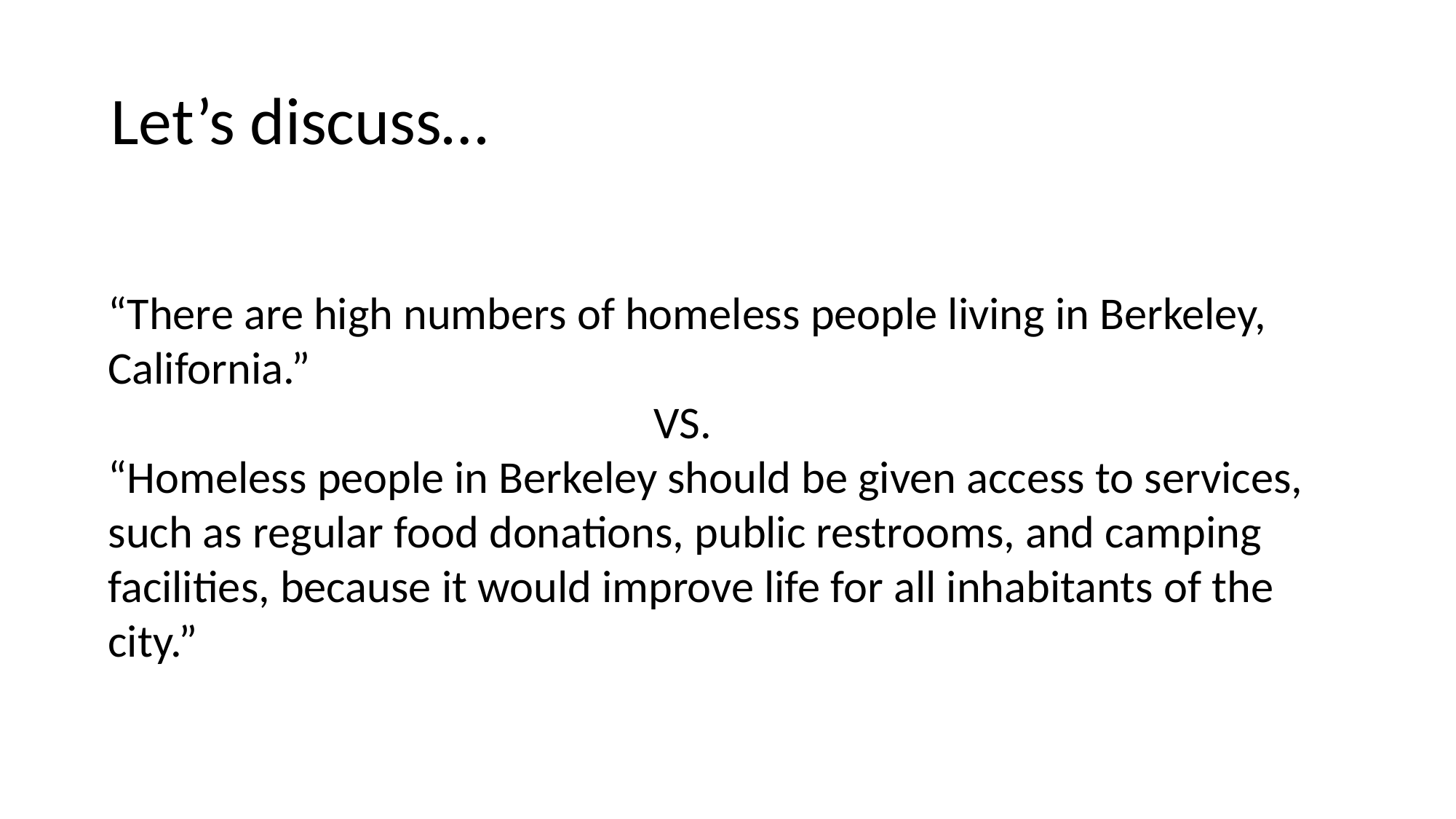

# Let’s discuss…
“There are high numbers of homeless people living in Berkeley, California.”
					VS.
“Homeless people in Berkeley should be given access to services, such as regular food donations, public restrooms, and camping facilities, because it would improve life for all inhabitants of the city.”